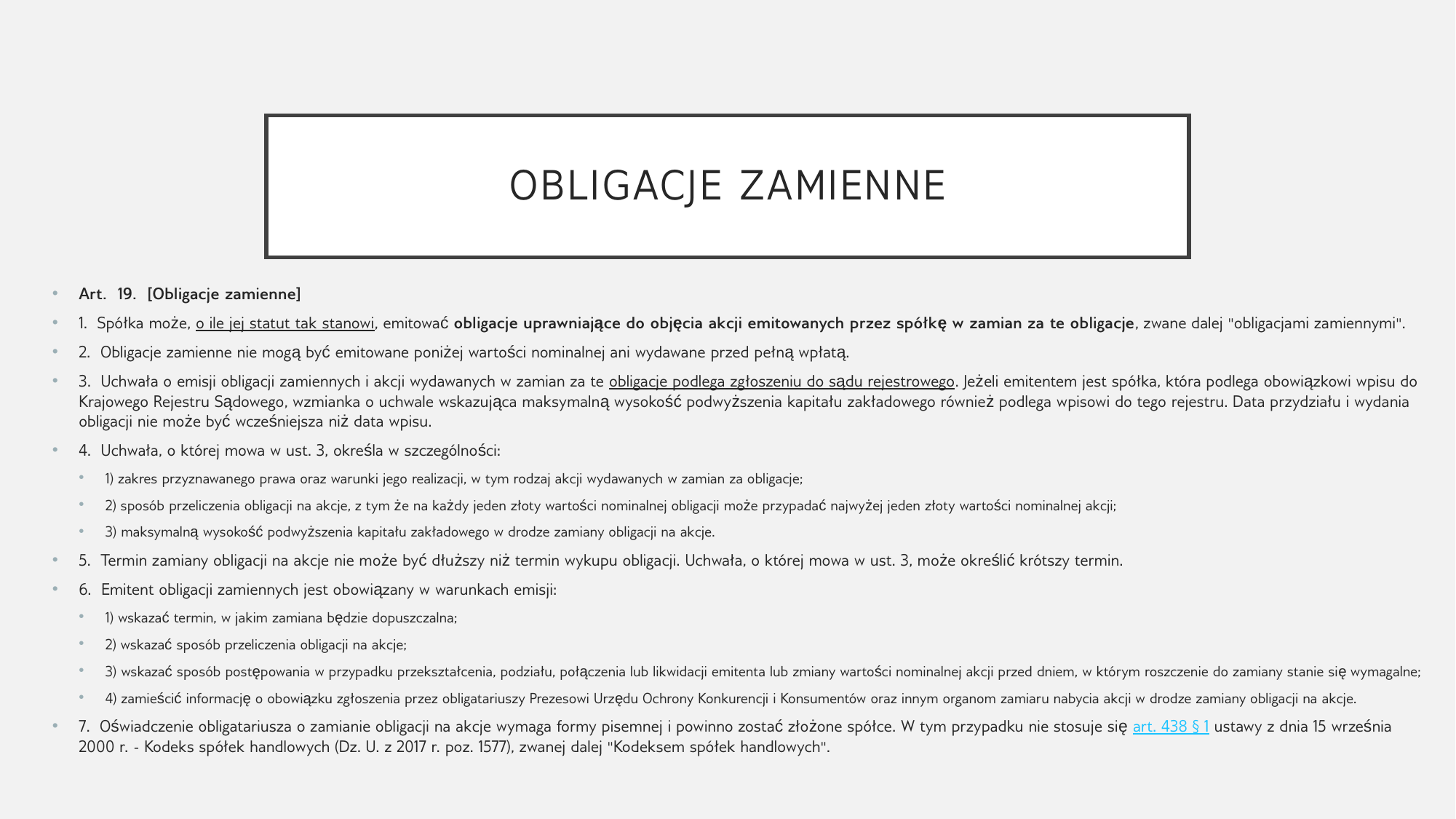

# Obligacje zamienne
Art.  19.  [Obligacje zamienne]
1.  Spółka może, o ile jej statut tak stanowi, emitować obligacje uprawniające do objęcia akcji emitowanych przez spółkę w zamian za te obligacje, zwane dalej "obligacjami zamiennymi".
2.  Obligacje zamienne nie mogą być emitowane poniżej wartości nominalnej ani wydawane przed pełną wpłatą.
3.  Uchwała o emisji obligacji zamiennych i akcji wydawanych w zamian za te obligacje podlega zgłoszeniu do sądu rejestrowego. Jeżeli emitentem jest spółka, która podlega obowiązkowi wpisu do Krajowego Rejestru Sądowego, wzmianka o uchwale wskazująca maksymalną wysokość podwyższenia kapitału zakładowego również podlega wpisowi do tego rejestru. Data przydziału i wydania obligacji nie może być wcześniejsza niż data wpisu.
4.  Uchwała, o której mowa w ust. 3, określa w szczególności:
1) zakres przyznawanego prawa oraz warunki jego realizacji, w tym rodzaj akcji wydawanych w zamian za obligacje;
2) sposób przeliczenia obligacji na akcje, z tym że na każdy jeden złoty wartości nominalnej obligacji może przypadać najwyżej jeden złoty wartości nominalnej akcji;
3) maksymalną wysokość podwyższenia kapitału zakładowego w drodze zamiany obligacji na akcje.
5.  Termin zamiany obligacji na akcje nie może być dłuższy niż termin wykupu obligacji. Uchwała, o której mowa w ust. 3, może określić krótszy termin.
6.  Emitent obligacji zamiennych jest obowiązany w warunkach emisji:
1) wskazać termin, w jakim zamiana będzie dopuszczalna;
2) wskazać sposób przeliczenia obligacji na akcje;
3) wskazać sposób postępowania w przypadku przekształcenia, podziału, połączenia lub likwidacji emitenta lub zmiany wartości nominalnej akcji przed dniem, w którym roszczenie do zamiany stanie się wymagalne;
4) zamieścić informację o obowiązku zgłoszenia przez obligatariuszy Prezesowi Urzędu Ochrony Konkurencji i Konsumentów oraz innym organom zamiaru nabycia akcji w drodze zamiany obligacji na akcje.
7.  Oświadczenie obligatariusza o zamianie obligacji na akcje wymaga formy pisemnej i powinno zostać złożone spółce. W tym przypadku nie stosuje się art. 438 § 1 ustawy z dnia 15 września 2000 r. - Kodeks spółek handlowych (Dz. U. z 2017 r. poz. 1577), zwanej dalej "Kodeksem spółek handlowych".